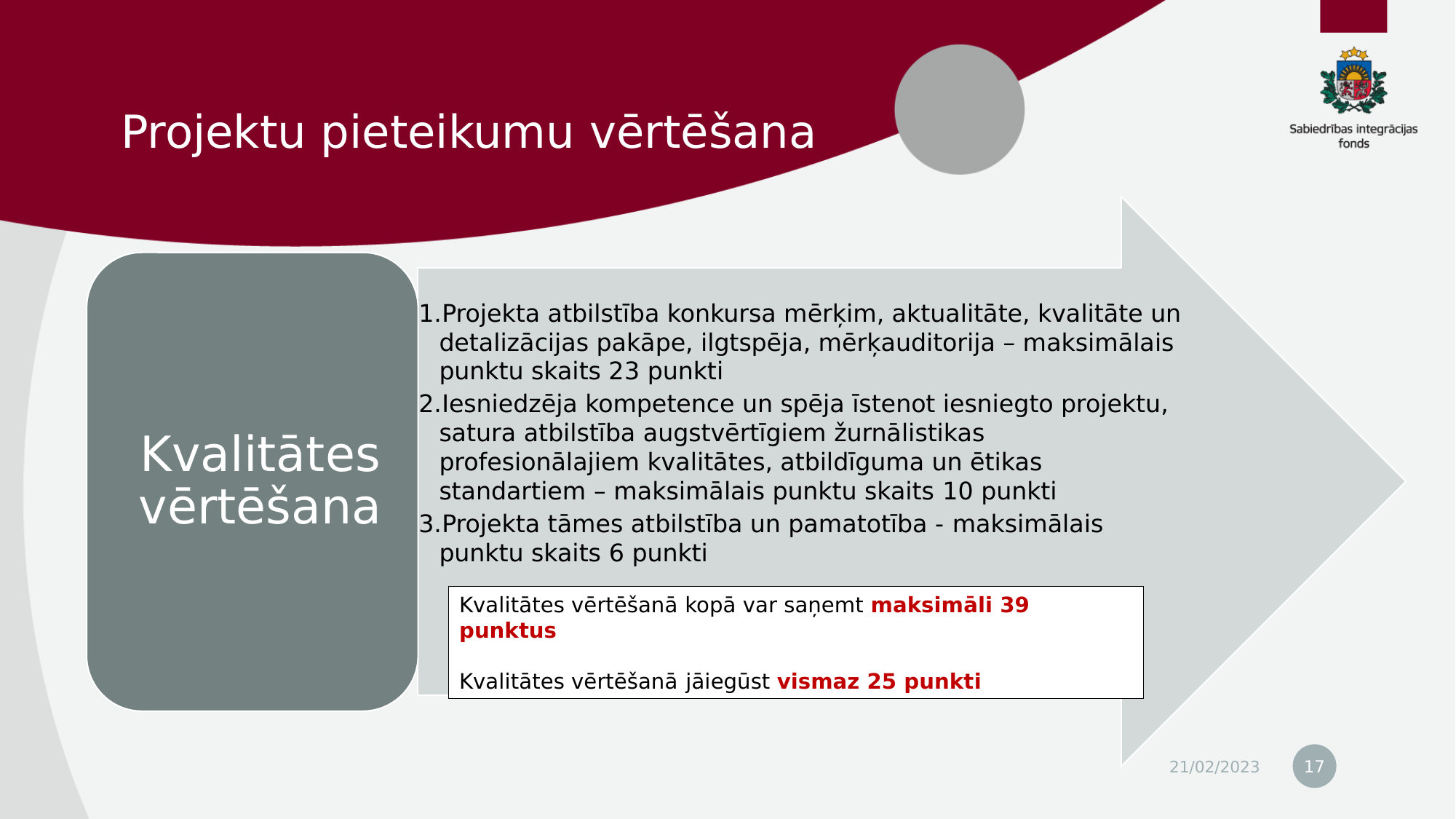

# Projektu pieteikumu vērtēšana

Projekta atbilstība konkursa mērķim, aktualitāte, kvalitāte un detalizācijas pakāpe, ilgtspēja, mērķauditorija – maksimālais punktu skaits 23 punkti
Iesniedzēja kompetence un spēja īstenot iesniegto projektu, satura atbilstība augstvērtīgiem žurnālistikas profesionālajiem kvalitātes, atbildīguma un ētikas standartiem – maksimālais punktu skaits 10 punkti
Projekta tāmes atbilstība un pamatotība - maksimālais punktu skaits 6 punkti

Kvalitātes vērtēšana
Kvalitātes vērtēšanā kopā var saņemt maksimāli 39 punktus

Kvalitātes vērtēšanā jāiegūst vismaz 25 punkti
17
21/02/2023